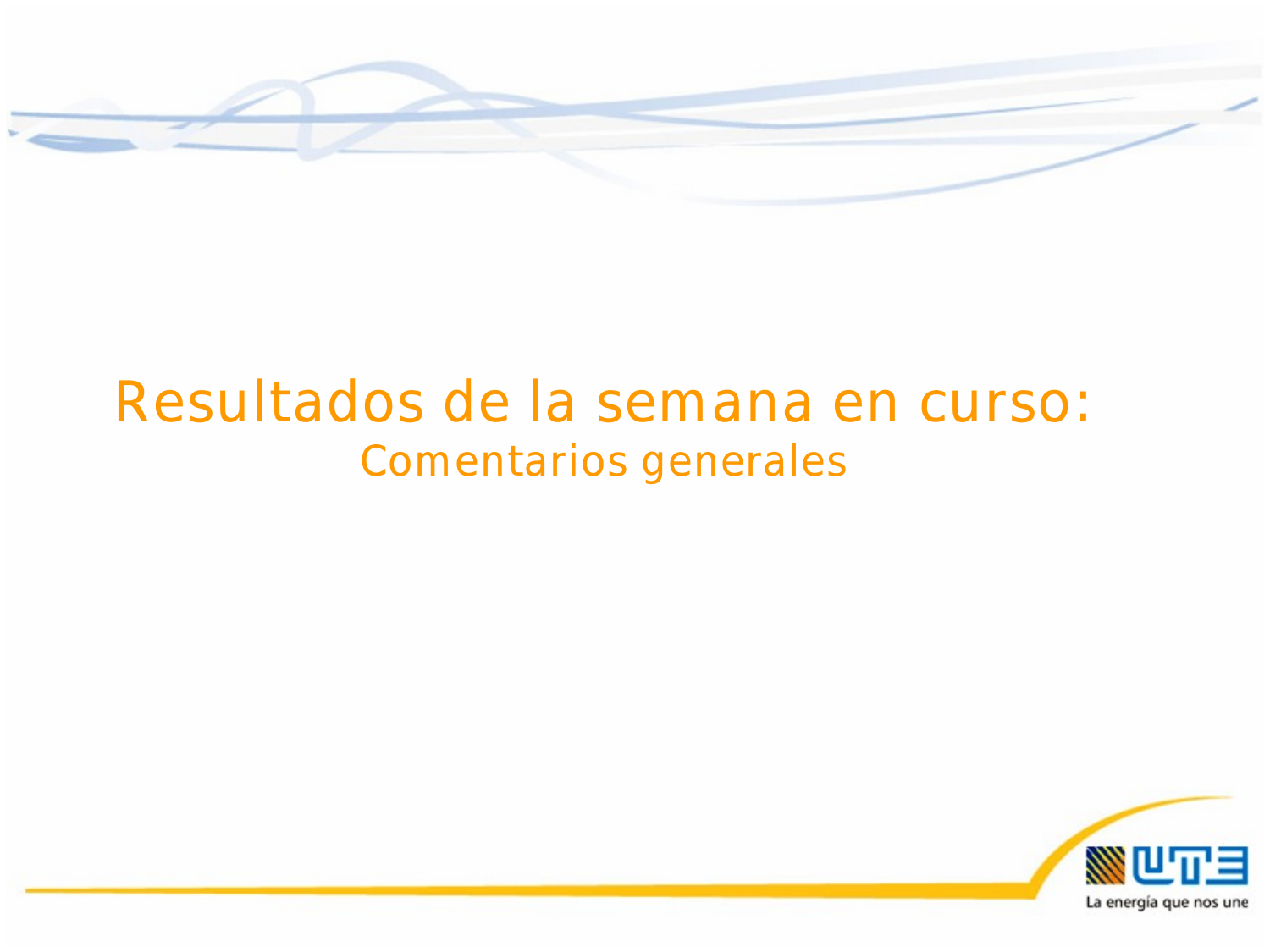

Resultados de la semana en curso:
Comentarios generales
09/12/2016
2
2